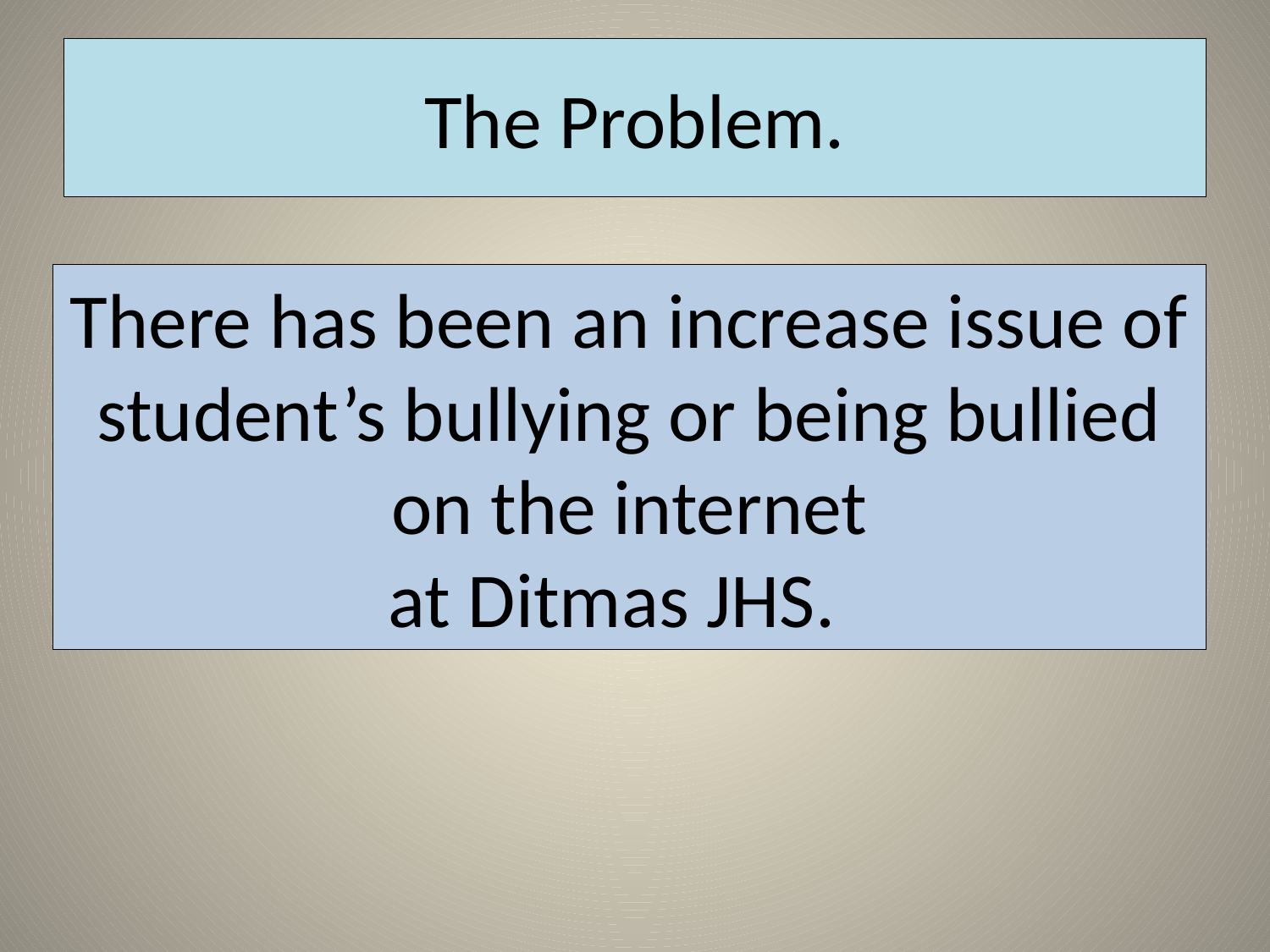

# The Problem.
There has been an increase issue of student’s bullying or being bullied on the internet
at Ditmas JHS.